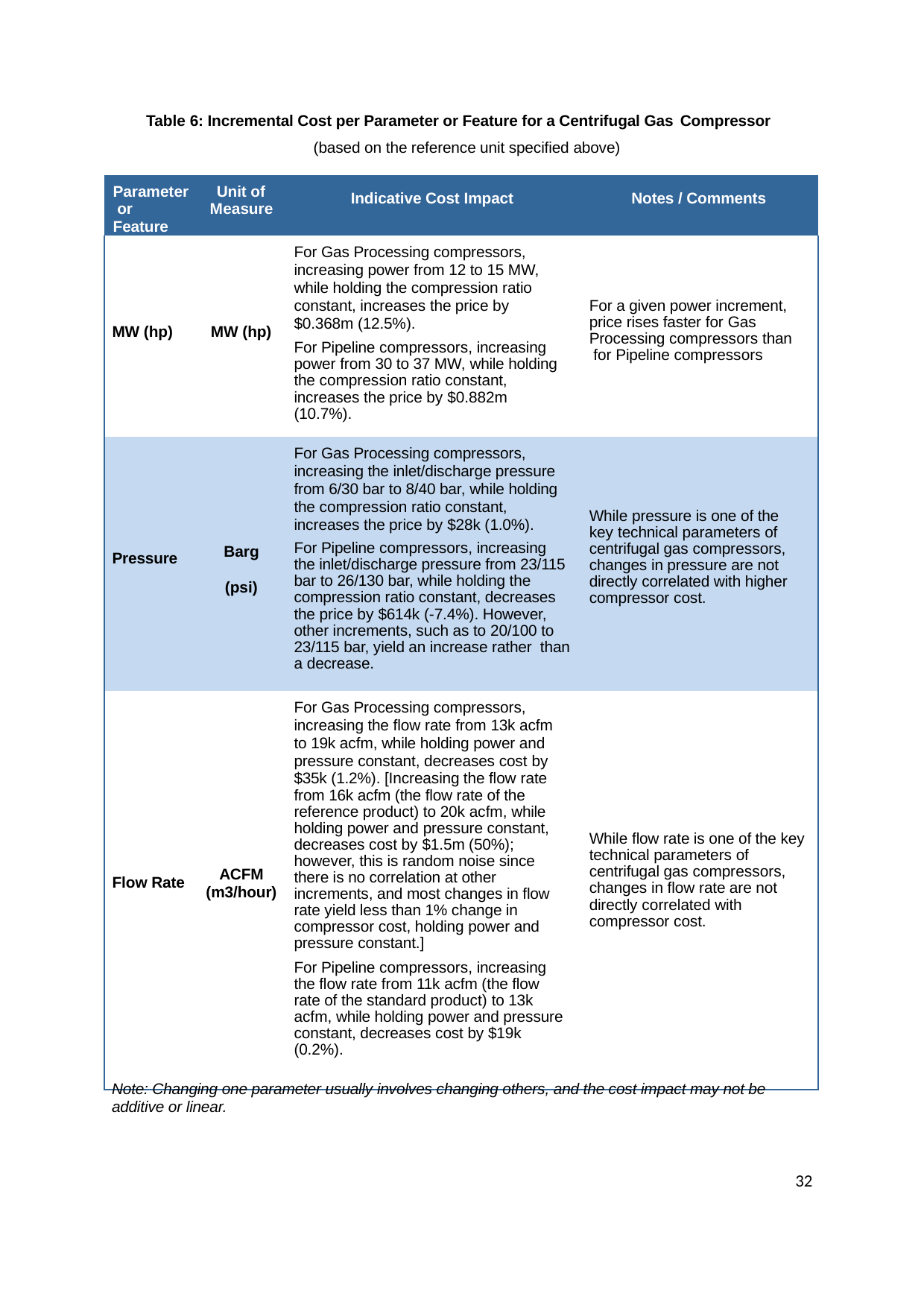

Table 6: Incremental Cost per Parameter or Feature for a Centrifugal Gas Compressor
(based on the reference unit specified above)
| Parameter or Feature | Unit of Measure | Indicative Cost Impact | Notes / Comments |
| --- | --- | --- | --- |
| MW (hp) | MW (hp) | For Gas Processing compressors, increasing power from 12 to 15 MW, while holding the compression ratio constant, increases the price by $0.368m (12.5%). For Pipeline compressors, increasing power from 30 to 37 MW, while holding the compression ratio constant, increases the price by $0.882m (10.7%). | For a given power increment, price rises faster for Gas Processing compressors than for Pipeline compressors |
| Pressure | Barg (psi) | For Gas Processing compressors, increasing the inlet/discharge pressure from 6/30 bar to 8/40 bar, while holding the compression ratio constant, increases the price by $28k (1.0%). For Pipeline compressors, increasing the inlet/discharge pressure from 23/115 bar to 26/130 bar, while holding the compression ratio constant, decreases the price by $614k (-7.4%). However, other increments, such as to 20/100 to 23/115 bar, yield an increase rather than a decrease. | While pressure is one of the key technical parameters of centrifugal gas compressors, changes in pressure are not directly correlated with higher compressor cost. |
| Flow Rate | ACFM (m3/hour) | For Gas Processing compressors, increasing the flow rate from 13k acfm to 19k acfm, while holding power and pressure constant, decreases cost by $35k (1.2%). [Increasing the flow rate from 16k acfm (the flow rate of the reference product) to 20k acfm, while holding power and pressure constant, decreases cost by $1.5m (50%); however, this is random noise since there is no correlation at other increments, and most changes in flow rate yield less than 1% change in compressor cost, holding power and pressure constant.] For Pipeline compressors, increasing the flow rate from 11k acfm (the flow rate of the standard product) to 13k acfm, while holding power and pressure constant, decreases cost by $19k (0.2%). | While flow rate is one of the key technical parameters of centrifugal gas compressors, changes in flow rate are not directly correlated with compressor cost. |
Note: Changing one parameter usually involves changing others, and the cost impact may not be  additive or linear.
32